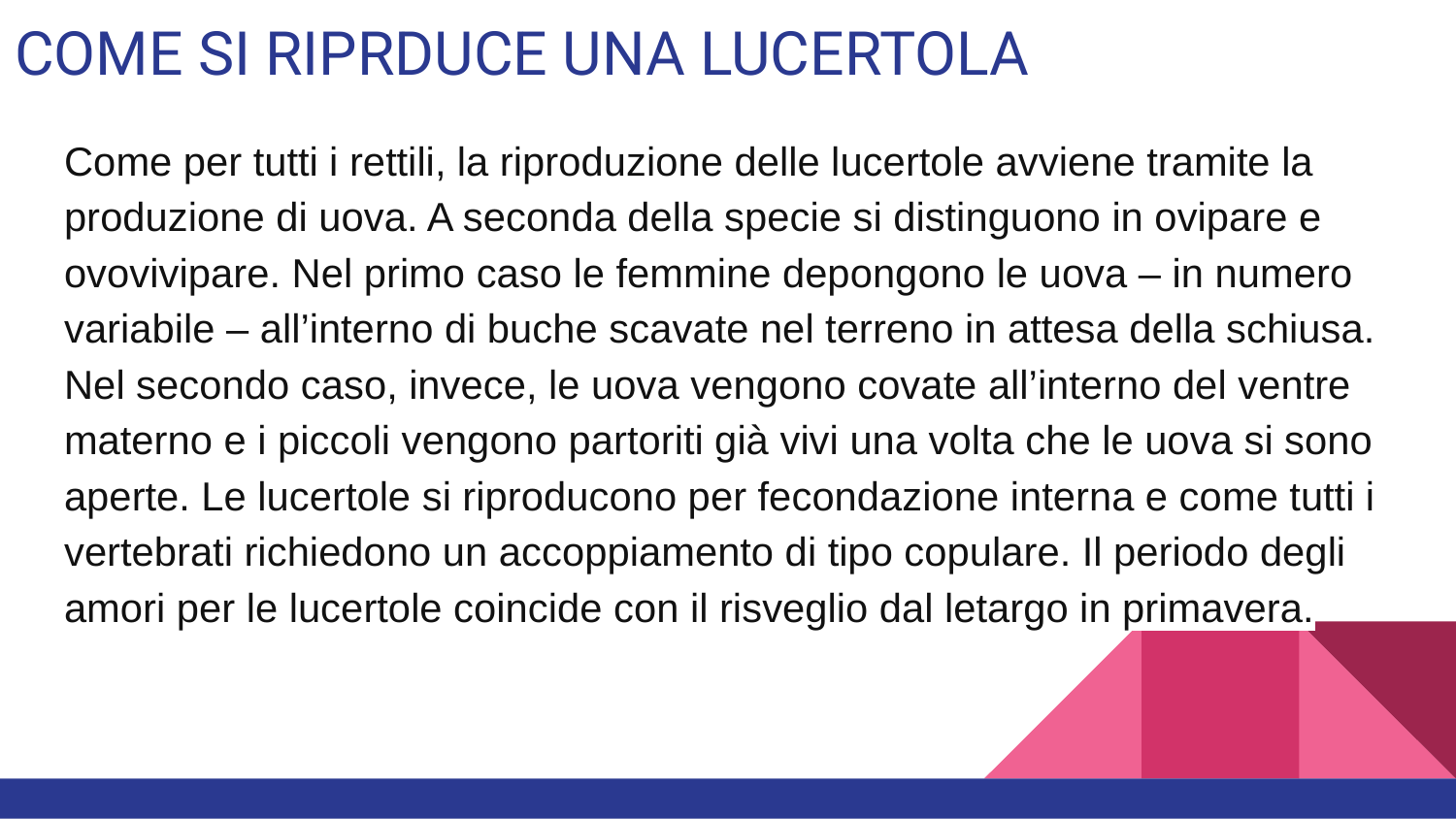

# COME SI RIPRDUCE UNA LUCERTOLA
Come per tutti i rettili, la riproduzione delle lucertole avviene tramite la produzione di uova. A seconda della specie si distinguono in ovipare e ovovivipare. Nel primo caso le femmine depongono le uova – in numero variabile – all’interno di buche scavate nel terreno in attesa della schiusa. Nel secondo caso, invece, le uova vengono covate all’interno del ventre materno e i piccoli vengono partoriti già vivi una volta che le uova si sono aperte. Le lucertole si riproducono per fecondazione interna e come tutti i vertebrati richiedono un accoppiamento di tipo copulare. Il periodo degli amori per le lucertole coincide con il risveglio dal letargo in primavera.